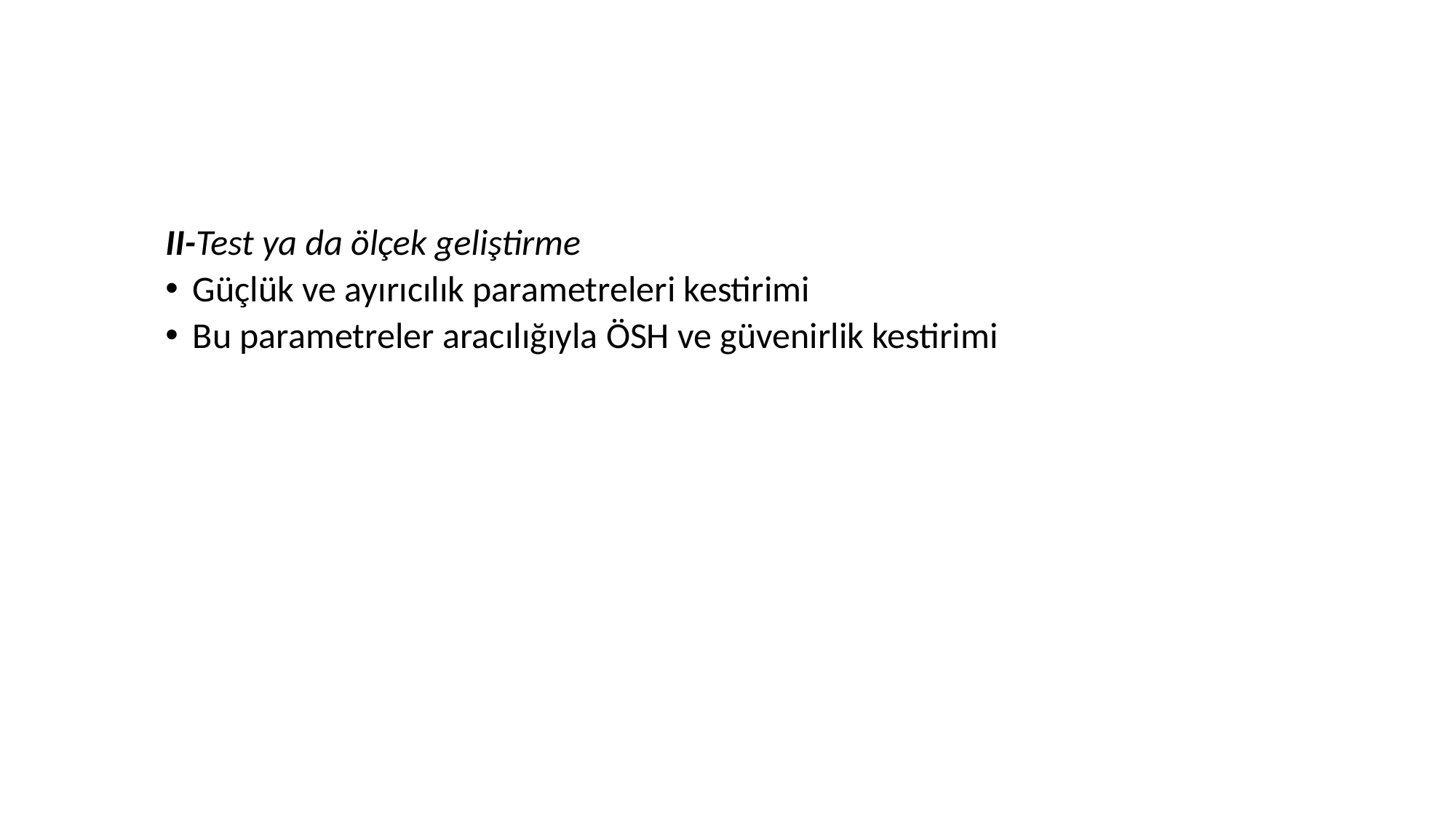

#
II-Test ya da ölçek geliştirme
Güçlük ve ayırıcılık parametreleri kestirimi
Bu parametreler aracılığıyla ÖSH ve güvenirlik kestirimi